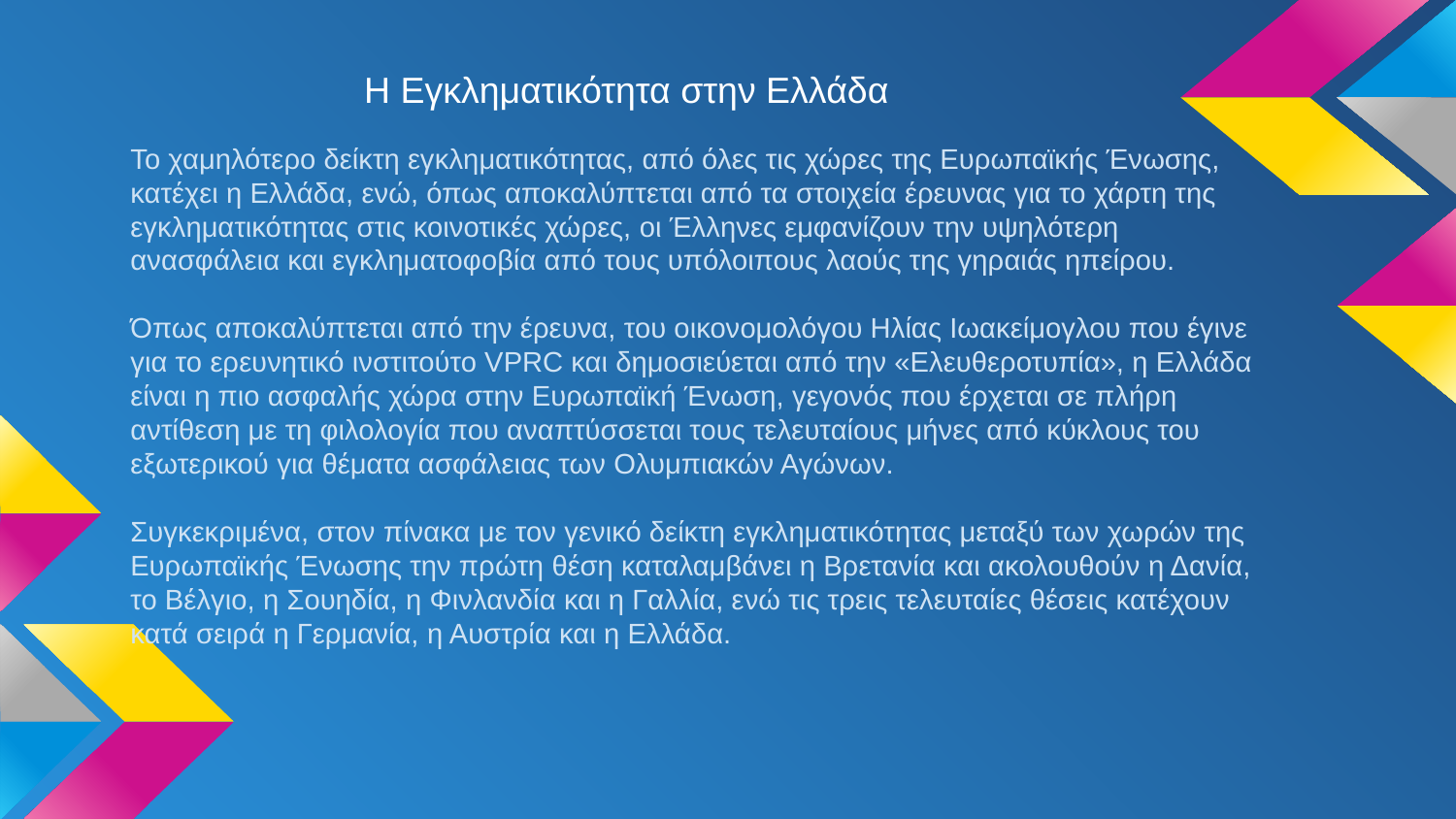

Η Εγκληματικότητα στην Ελλάδα
Το χαμηλότερο δείκτη εγκληματικότητας, από όλες τις χώρες της Ευρωπαϊκής Ένωσης, κατέχει η Ελλάδα, ενώ, όπως αποκαλύπτεται από τα στοιχεία έρευνας για το χάρτη της εγκληματικότητας στις κοινοτικές χώρες, οι Έλληνες εμφανίζουν την υψηλότερη ανασφάλεια και εγκληματοφοβία από τους υπόλοιπους λαούς της γηραιάς ηπείρου.

Όπως αποκαλύπτεται από την έρευνα, του οικονομολόγου Ηλίας Ιωακείμογλου που έγινε για το ερευνητικό ινστιτούτο VPRC και δημοσιεύεται από την «Ελευθεροτυπία», η Ελλάδα είναι η πιο ασφαλής χώρα στην Ευρωπαϊκή Ένωση, γεγονός που έρχεται σε πλήρη αντίθεση με τη φιλολογία που αναπτύσσεται τους τελευταίους μήνες από κύκλους του εξωτερικού για θέματα ασφάλειας των Ολυμπιακών Αγώνων.

Συγκεκριμένα, στον πίνακα με τον γενικό δείκτη εγκληματικότητας μεταξύ των χωρών της Ευρωπαϊκής Ένωσης την πρώτη θέση καταλαμβάνει η Βρετανία και ακολουθούν η Δανία, το Βέλγιο, η Σουηδία, η Φινλανδία και η Γαλλία, ενώ τις τρεις τελευταίες θέσεις κατέχουν κατά σειρά η Γερμανία, η Αυστρία και η Ελλάδα.